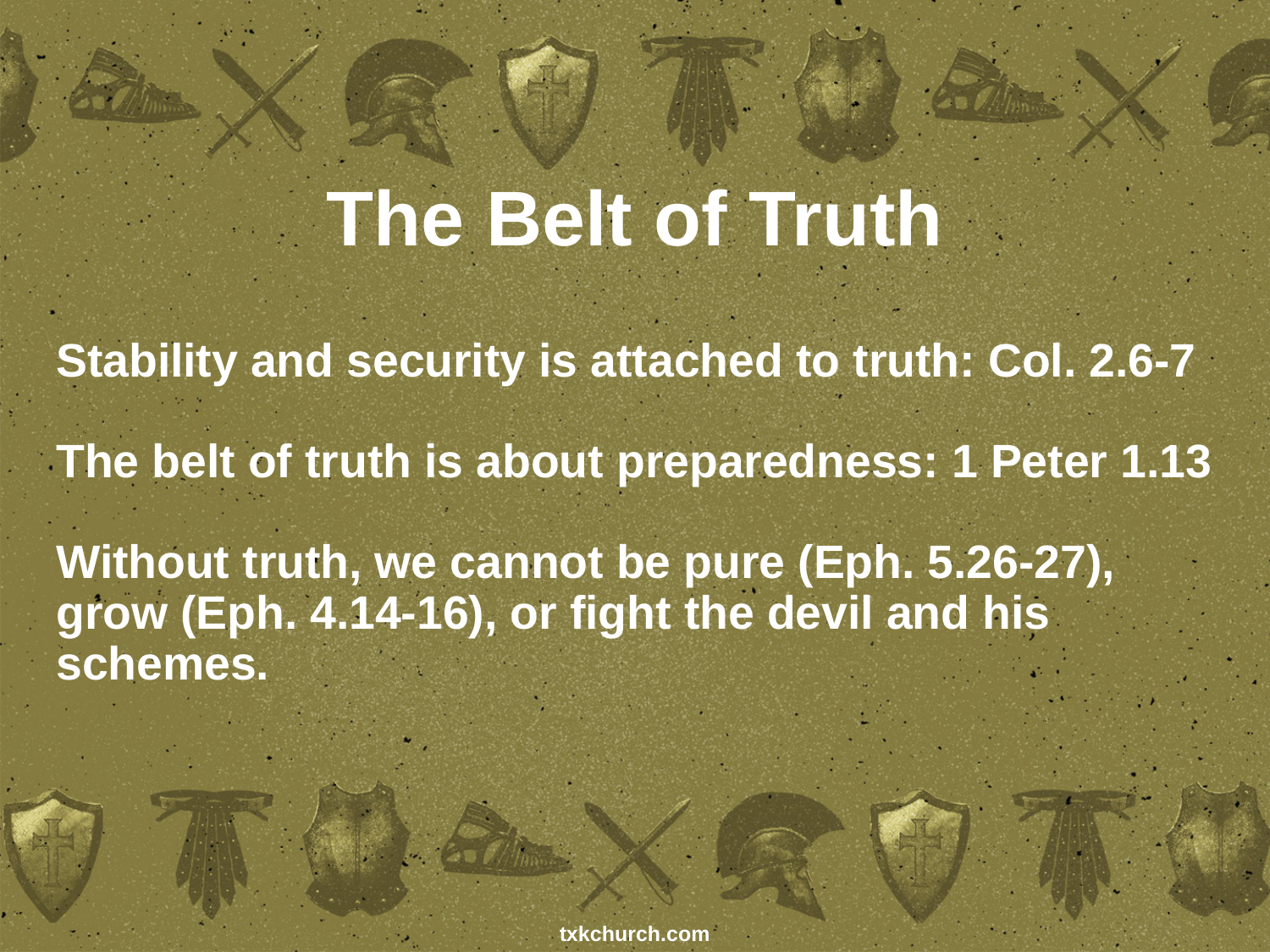

# The Belt of Truth
Stability and security is attached to truth: Col. 2.6-7

The belt of truth is about preparedness: 1 Peter 1.13

Without truth, we cannot be pure (Eph. 5.26-27), grow (Eph. 4.14-16), or fight the devil and his schemes.
txkchurch.com